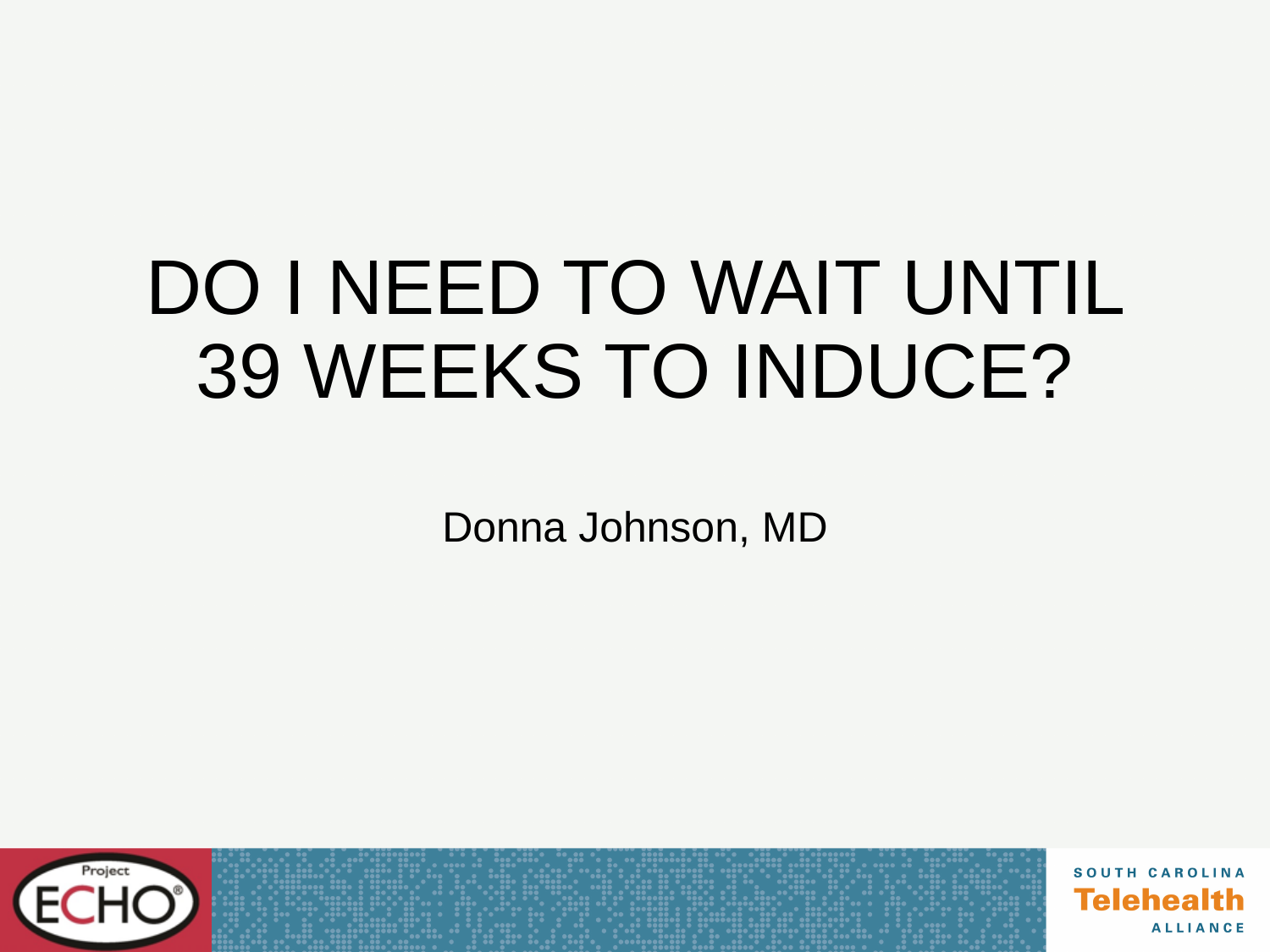

# DO I NEED TO WAIT UNTIL 39 WEEKS TO INDUCE?
Donna Johnson, MD